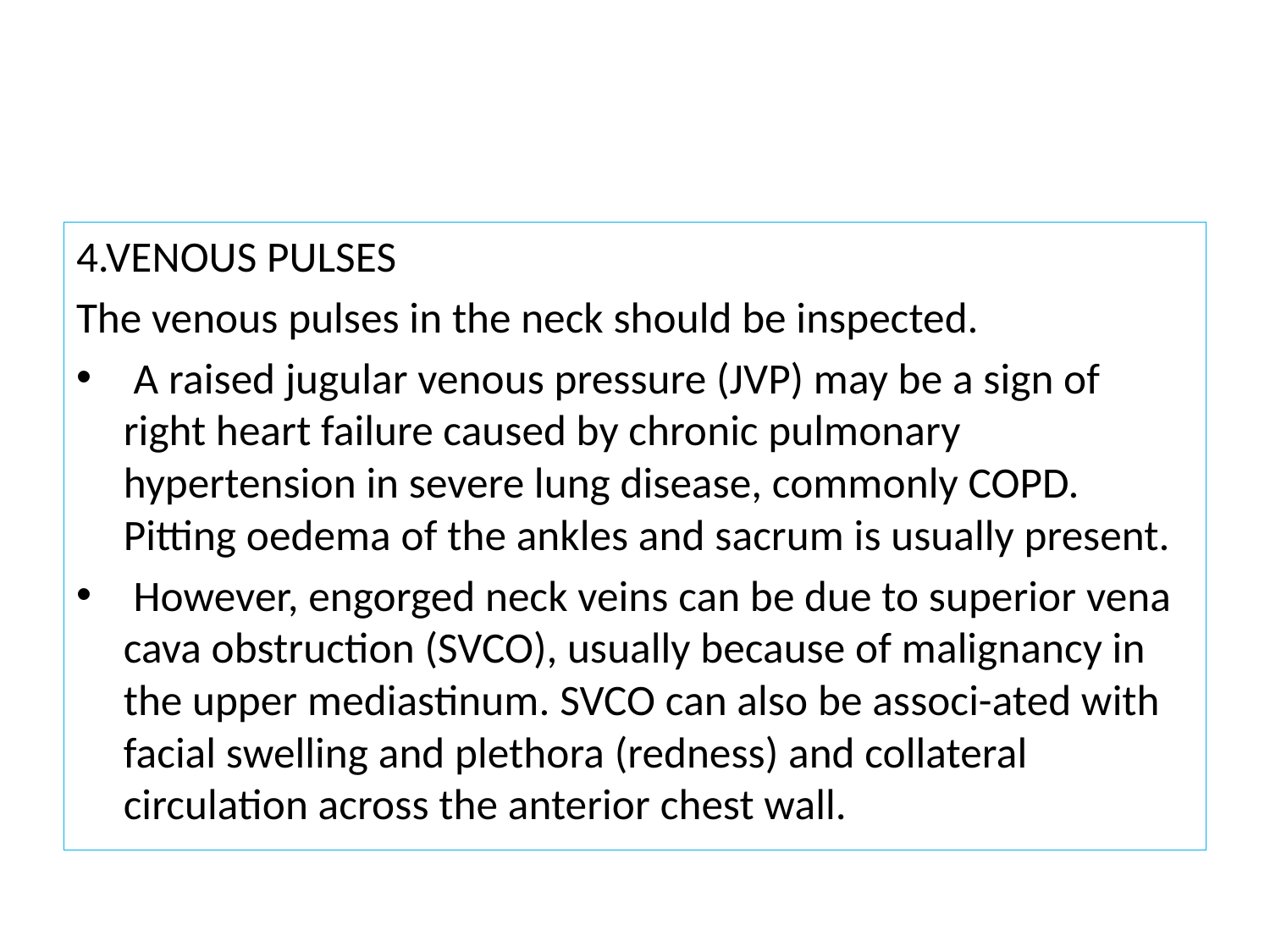

#
4.VENOUS PULSES
The venous pulses in the neck should be inspected.
 A raised jugular venous pressure (JVP) may be a sign of right heart failure caused by chronic pulmonary hypertension in severe lung disease, commonly COPD. Pitting oedema of the ankles and sacrum is usually present.
 However, engorged neck veins can be due to superior vena cava obstruction (SVCO), usually because of malignancy in the upper mediastinum. SVCO can also be associ-ated with facial swelling and plethora (redness) and collateral circulation across the anterior chest wall.